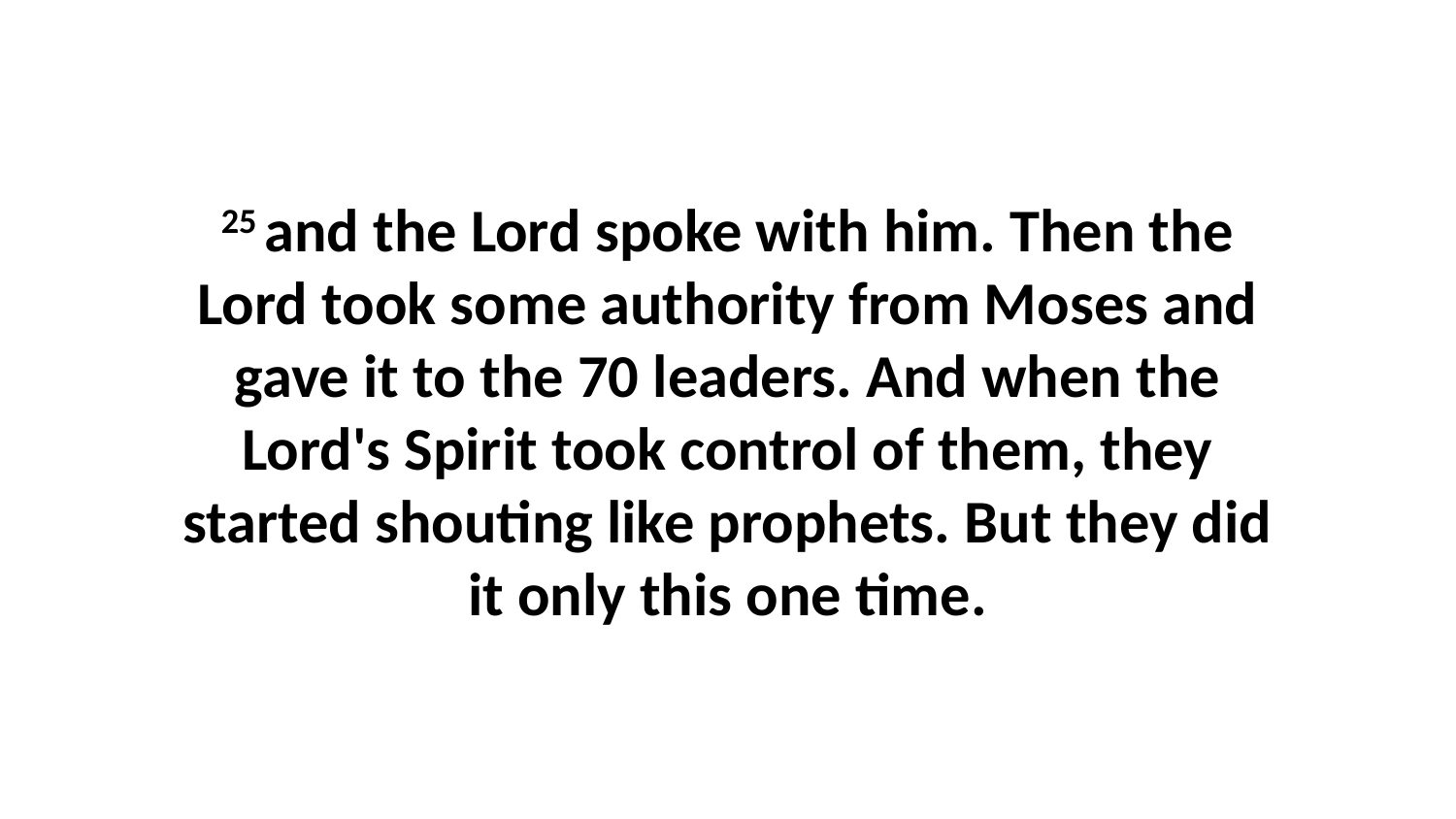

25 and the Lord spoke with him. Then the Lord took some authority from Moses and gave it to the 70 leaders. And when the Lord's Spirit took control of them, they started shouting like prophets. But they did it only this one time.